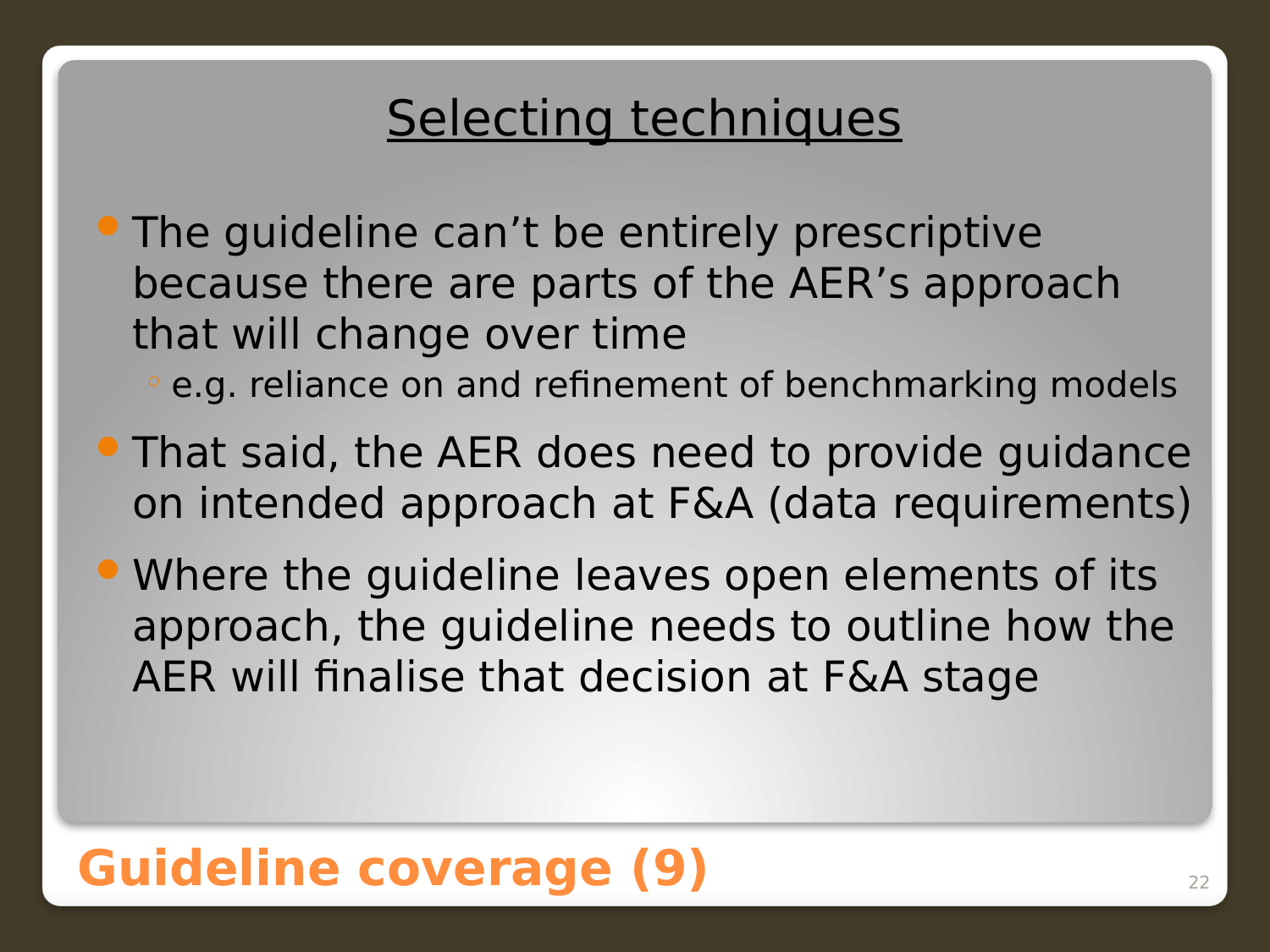

Selecting techniques

The guideline can’t be entirely prescriptive because there are parts of the AER’s approach that will change over time
e.g. reliance on and refinement of benchmarking models
That said, the AER does need to provide guidance on intended approach at F&A (data requirements)
Where the guideline leaves open elements of its approach, the guideline needs to outline how the AER will finalise that decision at F&A stage

# Guideline coverage (9)
22